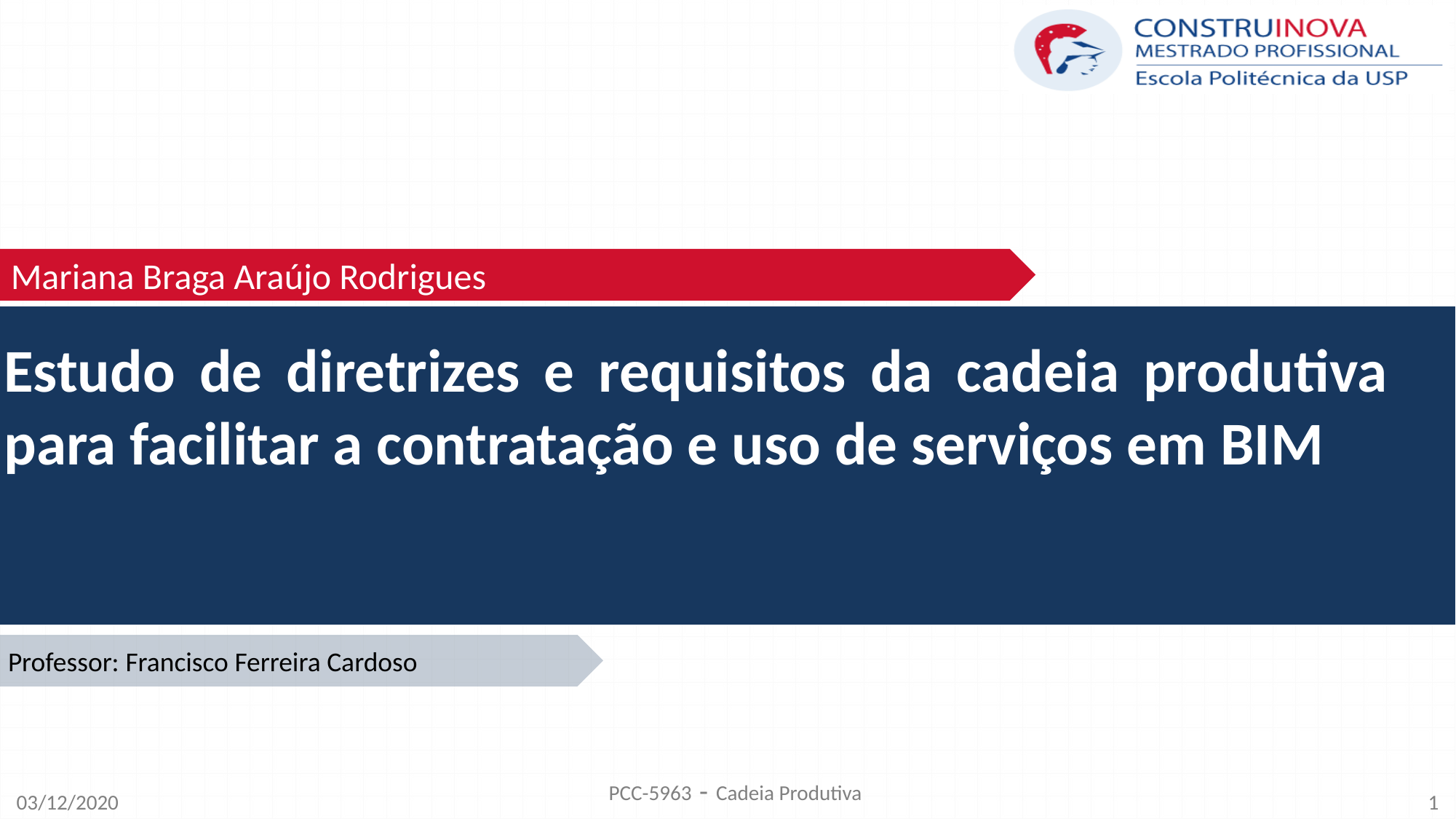

Mariana Braga Araújo Rodrigues

Estudo de diretrizes e requisitos da cadeia produtiva para facilitar a contratação e uso de serviços em BIM
Professor: Francisco Ferreira Cardoso
PCC-5963 - Cadeia Produtiva
03/12/2020
1